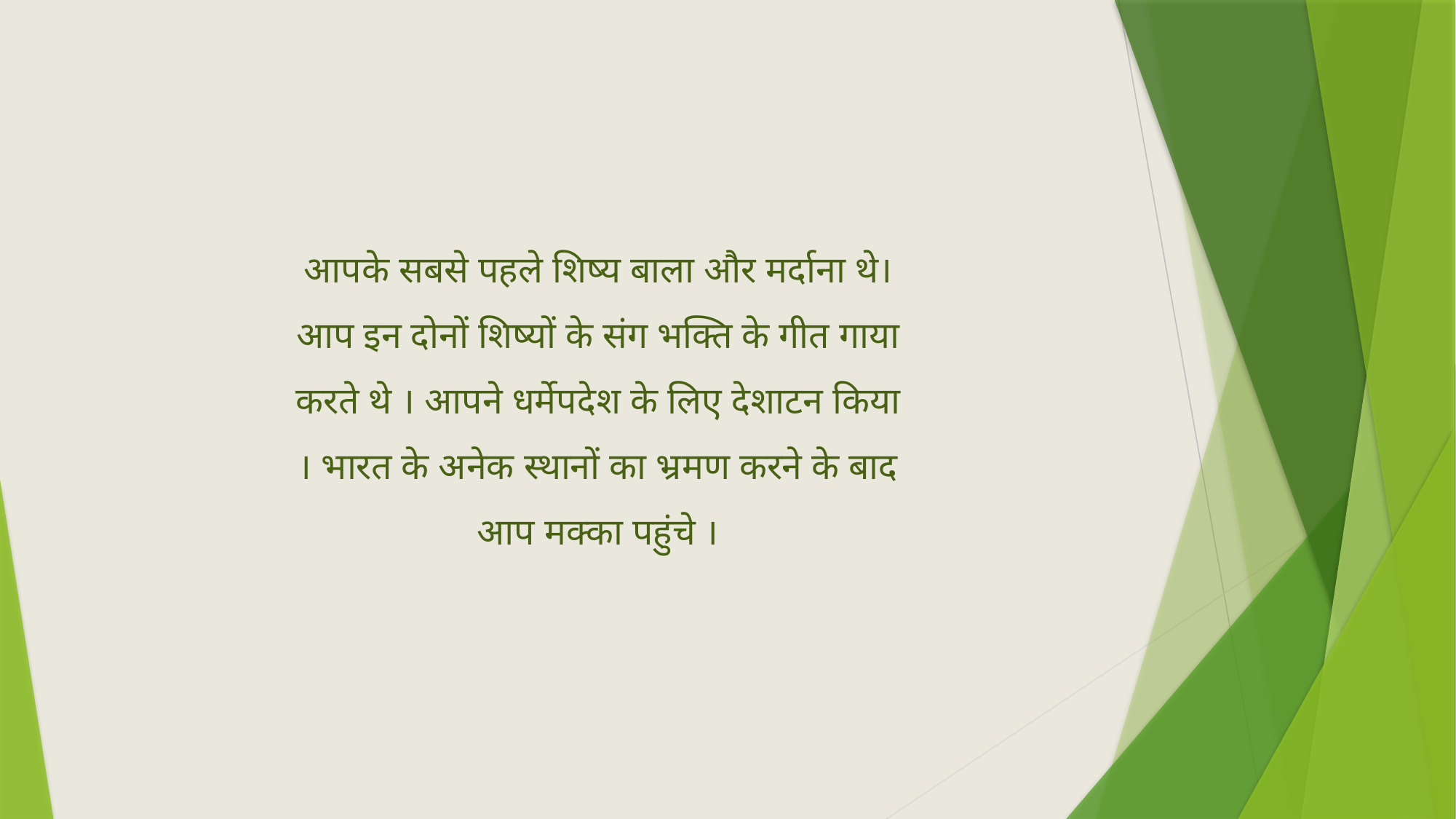

आपके सबसे पहले शिष्य बाला और मर्दाना थे। आप इन दोनों शिष्यों के संग भक्ति के गीत गाया करते थे । आपने धर्मेपदेश के लिए देशाटन किया । भारत के अनेक स्थानों का भ्रमण करने के बाद आप मक्का पहुंचे ।